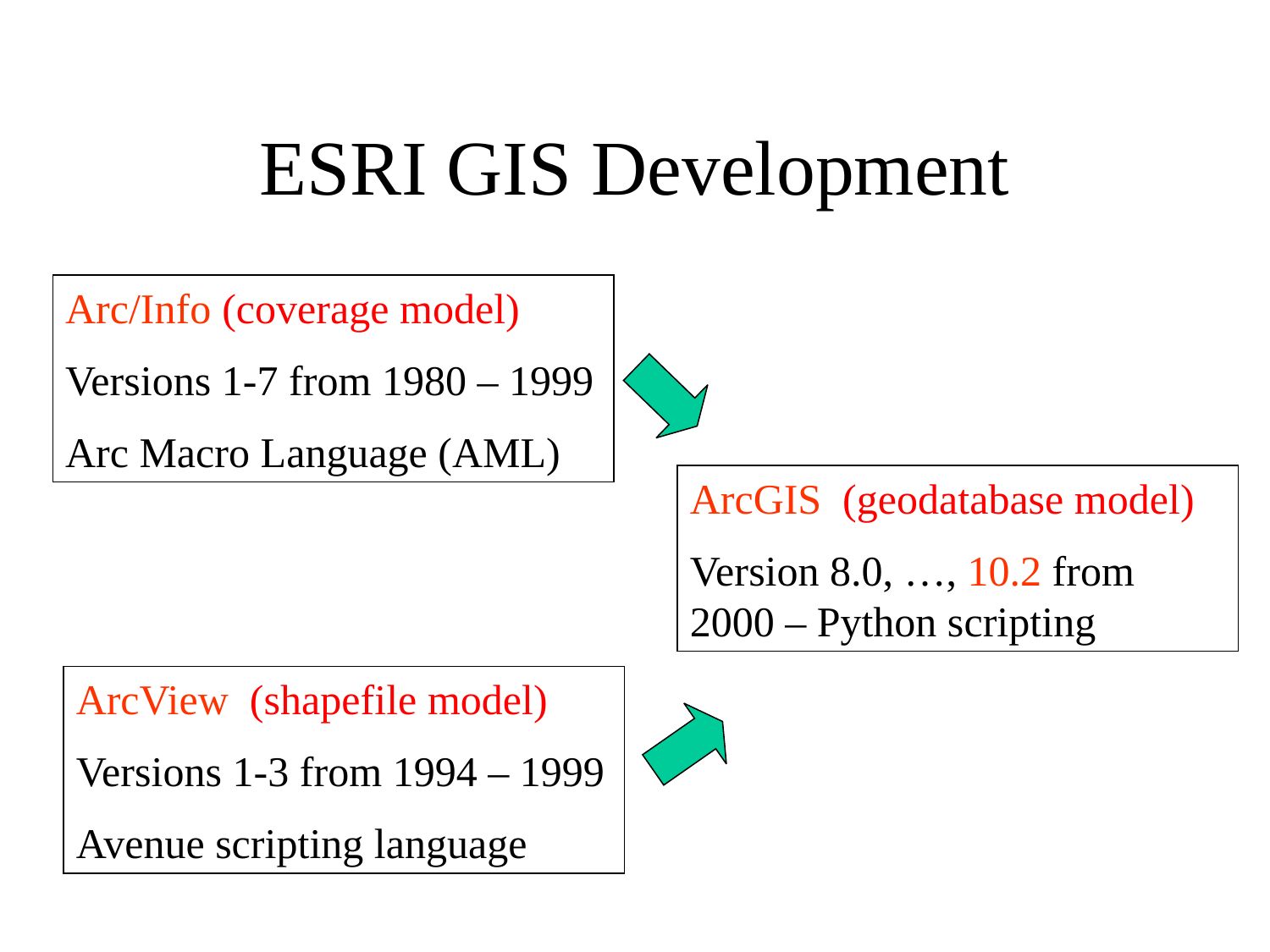

# ESRI GIS Development
Arc/Info (coverage model)
Versions 1-7 from 1980 – 1999
Arc Macro Language (AML)

ArcGIS  (geodatabase model)
Version 8.0, …, 10.2 from 2000 – Python scripting
ArcView  (shapefile model)
Versions 1-3 from 1994 – 1999
Avenue scripting language